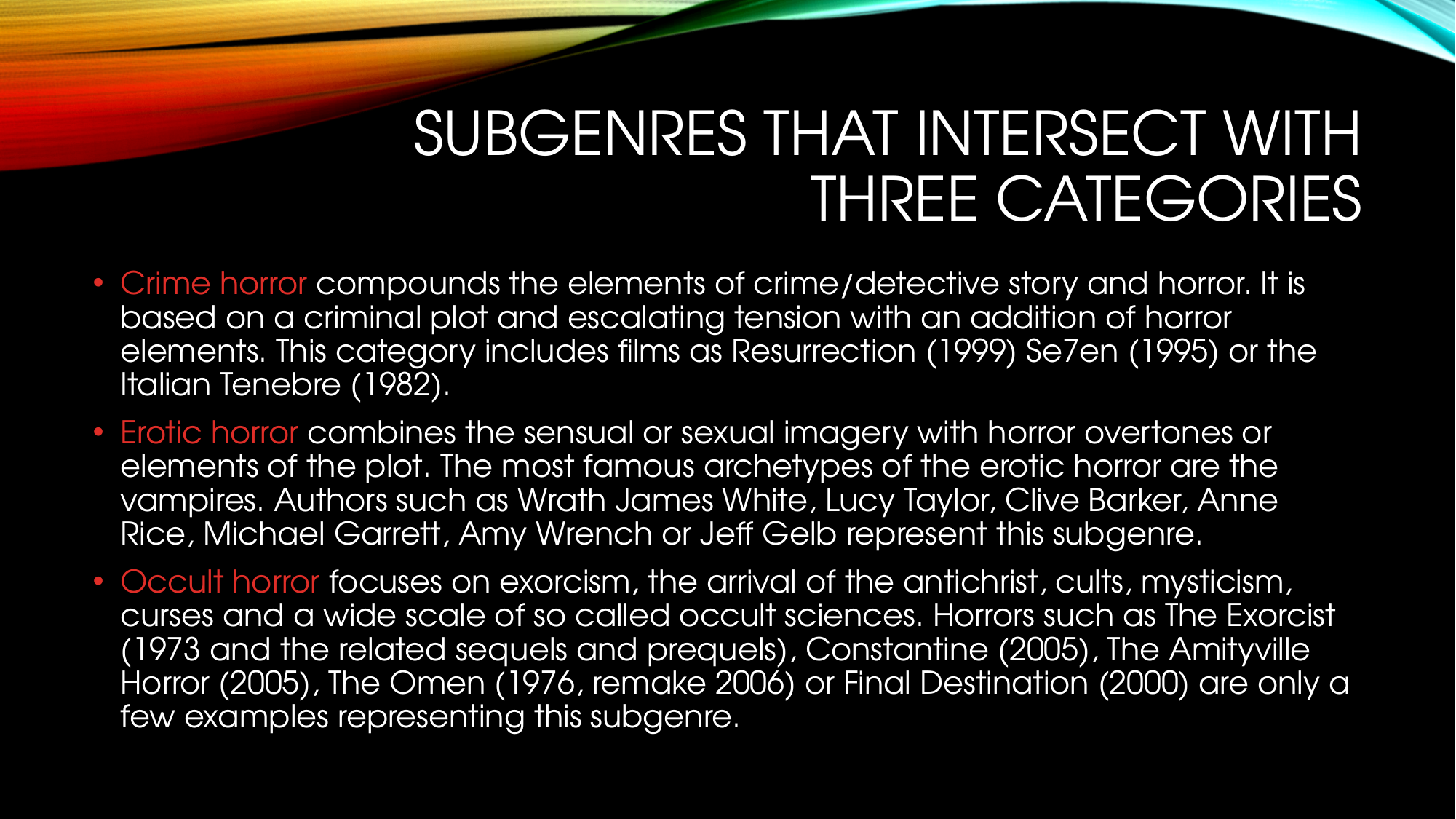

# Subgenres that intersect with three categories
Crime horror compounds the elements of crime/detective story and horror. It is based on a criminal plot and escalating tension with an addition of horror elements. This category includes films as Resurrection (1999) Se7en (1995) or the Italian Tenebre (1982).
Erotic horror combines the sensual or sexual imagery with horror overtones or elements of the plot. The most famous archetypes of the erotic horror are the vampires. Authors such as Wrath James White, Lucy Taylor, Clive Barker, Anne Rice, Michael Garrett, Amy Wrench or Jeff Gelb represent this subgenre.
Occult horror focuses on exorcism, the arrival of the antichrist, cults, mysticism, curses and a wide scale of so called occult sciences. Horrors such as The Exorcist (1973 and the related sequels and prequels), Constantine (2005), The Amityville Horror (2005), The Omen (1976, remake 2006) or Final Destination (2000) are only a few examples representing this subgenre.